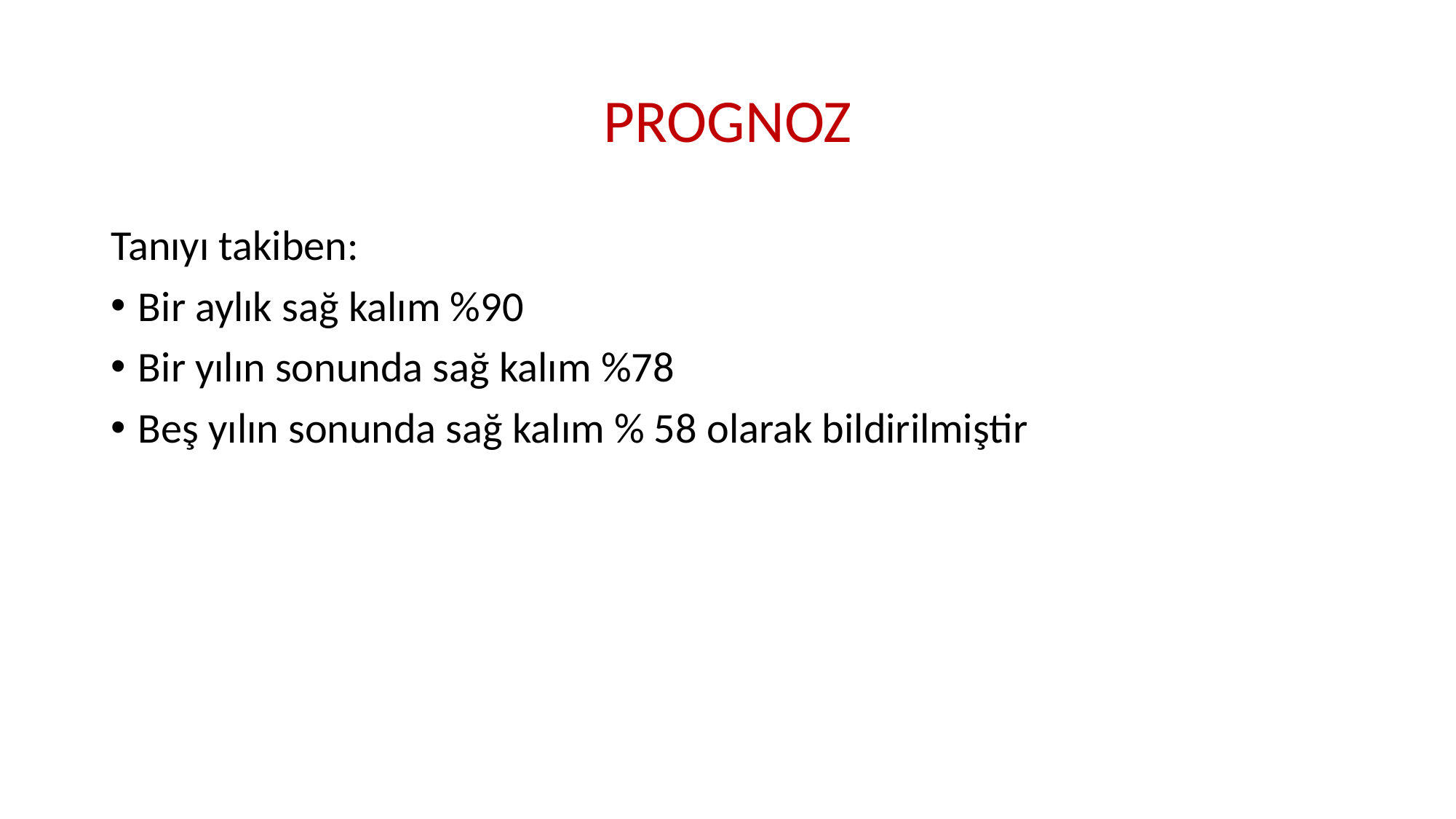

# PROGNOZ
Tanıyı takiben:
Bir aylık sağ kalım %90
Bir yılın sonunda sağ kalım %78
Beş yılın sonunda sağ kalım % 58 olarak bildirilmiştir